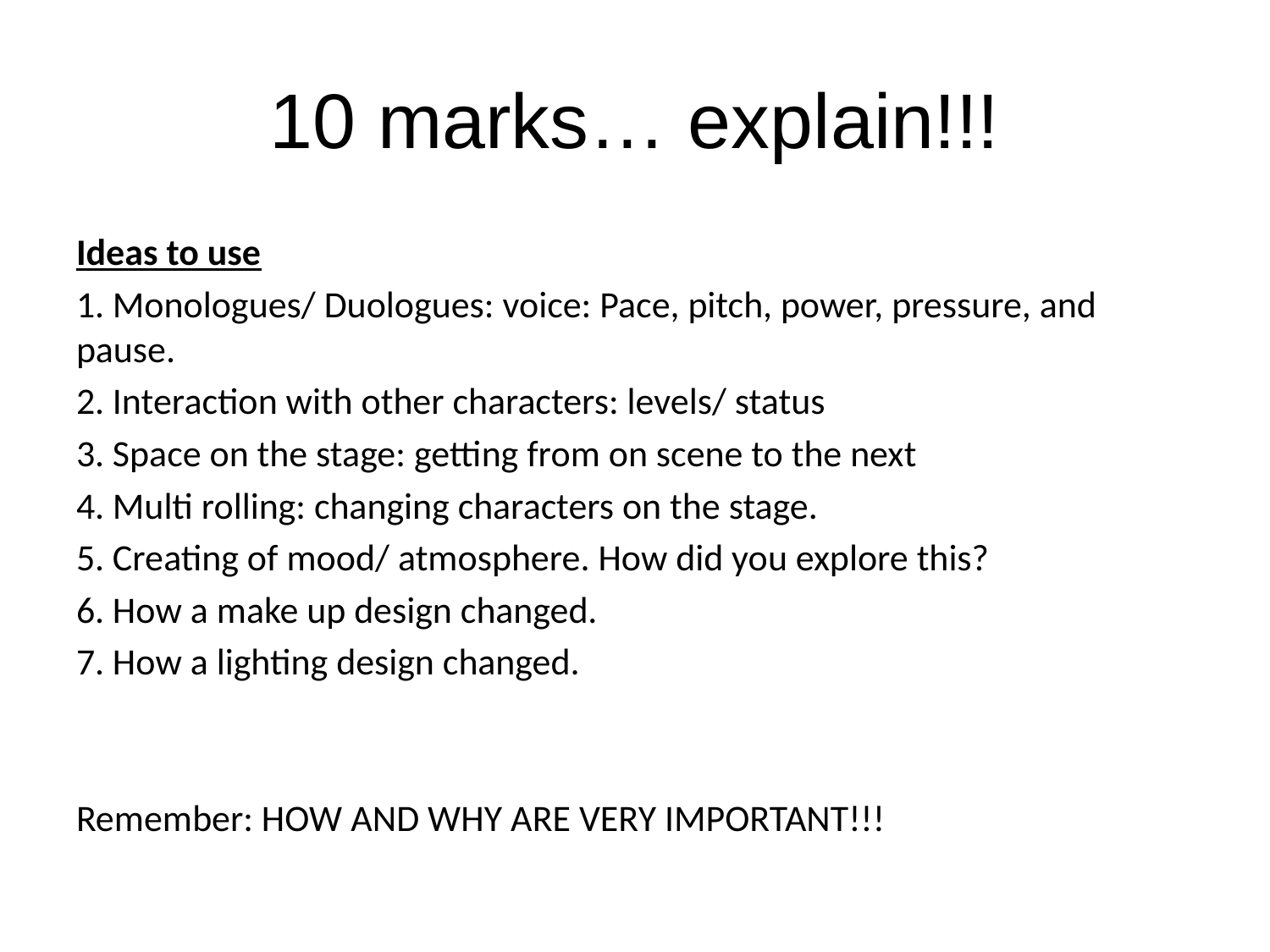

# 10 marks… explain!!!
Ideas to use
1. Monologues/ Duologues: voice: Pace, pitch, power, pressure, and pause.
2. Interaction with other characters: levels/ status
3. Space on the stage: getting from on scene to the next
4. Multi rolling: changing characters on the stage.
5. Creating of mood/ atmosphere. How did you explore this?
6. How a make up design changed.
7. How a lighting design changed.

Remember: HOW AND WHY ARE VERY IMPORTANT!!!